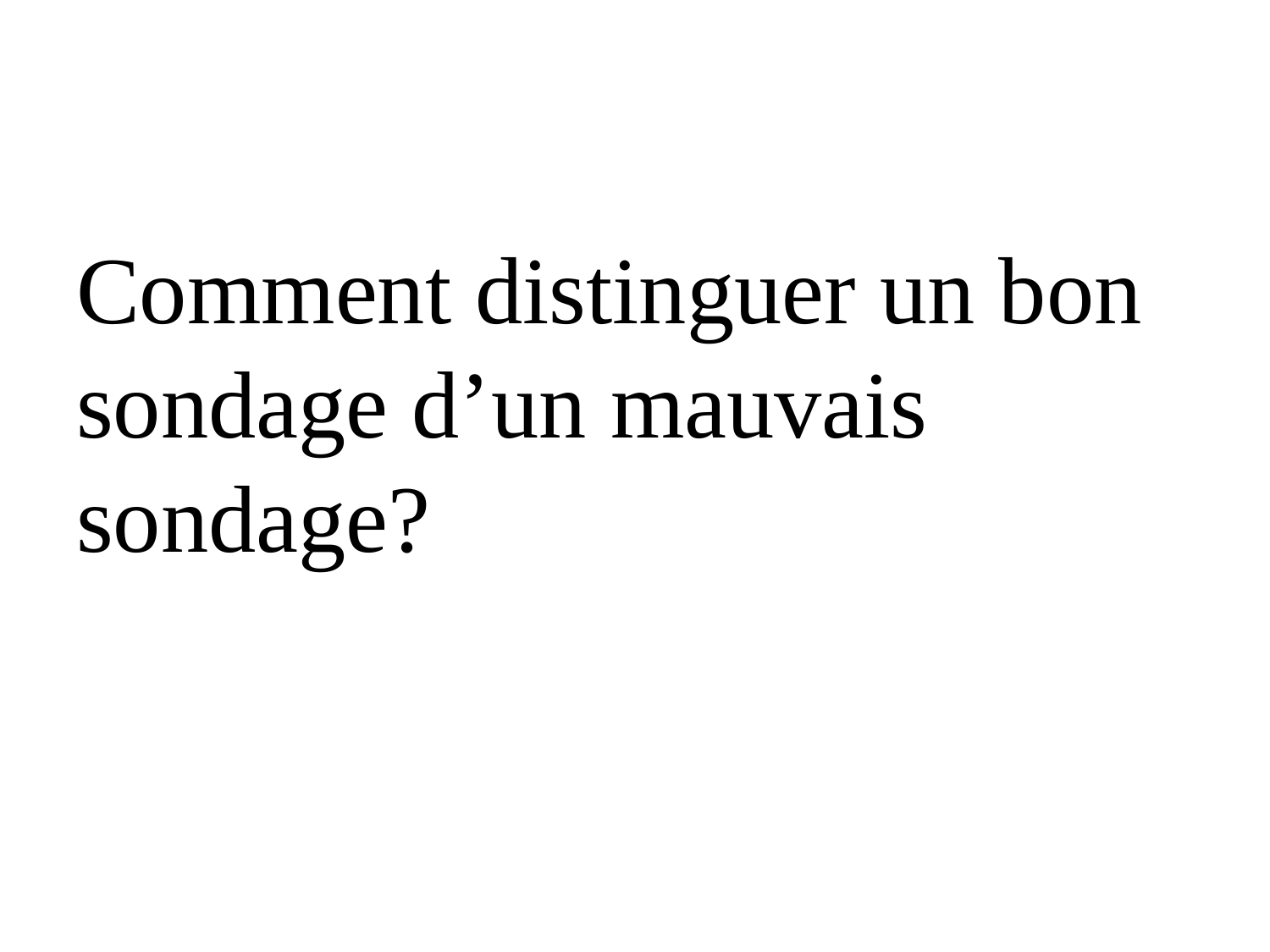

#
Comment distinguer un bon sondage d’un mauvais sondage?